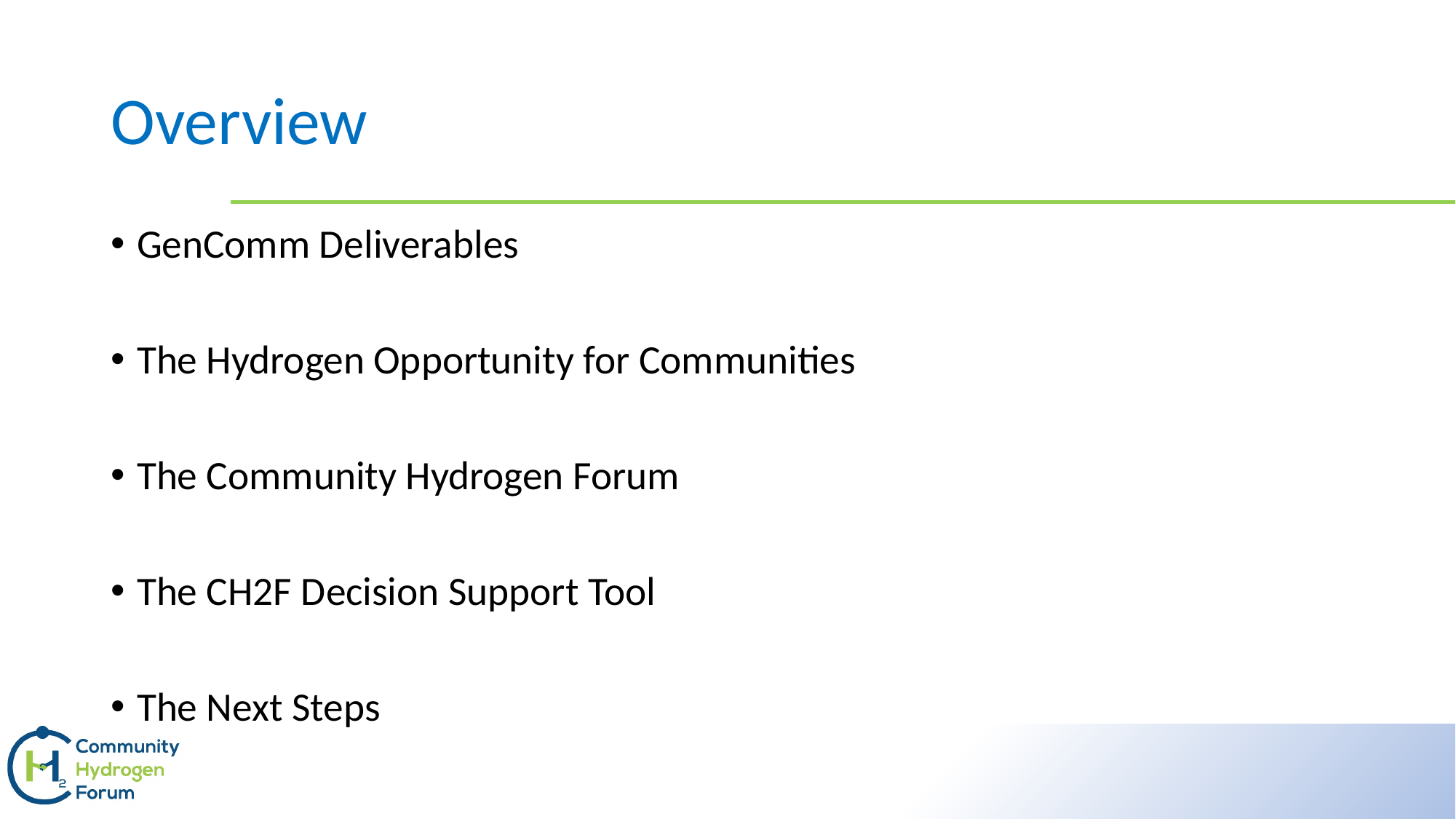

# Overview
GenComm Deliverables

The Hydrogen Opportunity for Communities

The Community Hydrogen Forum

The CH2F Decision Support Tool

The Next Steps